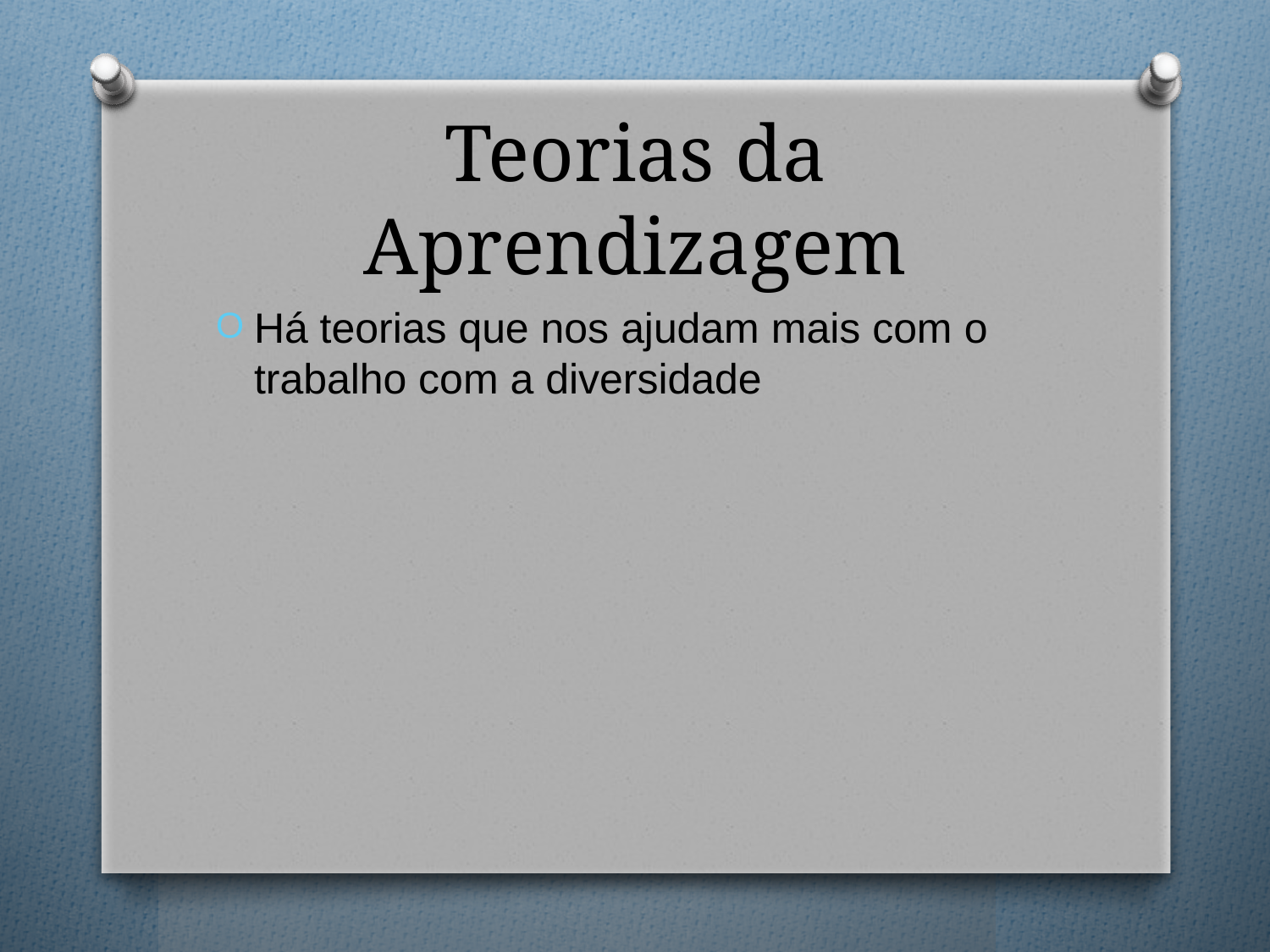

# Teorias da Aprendizagem
Há teorias que nos ajudam mais com o trabalho com a diversidade